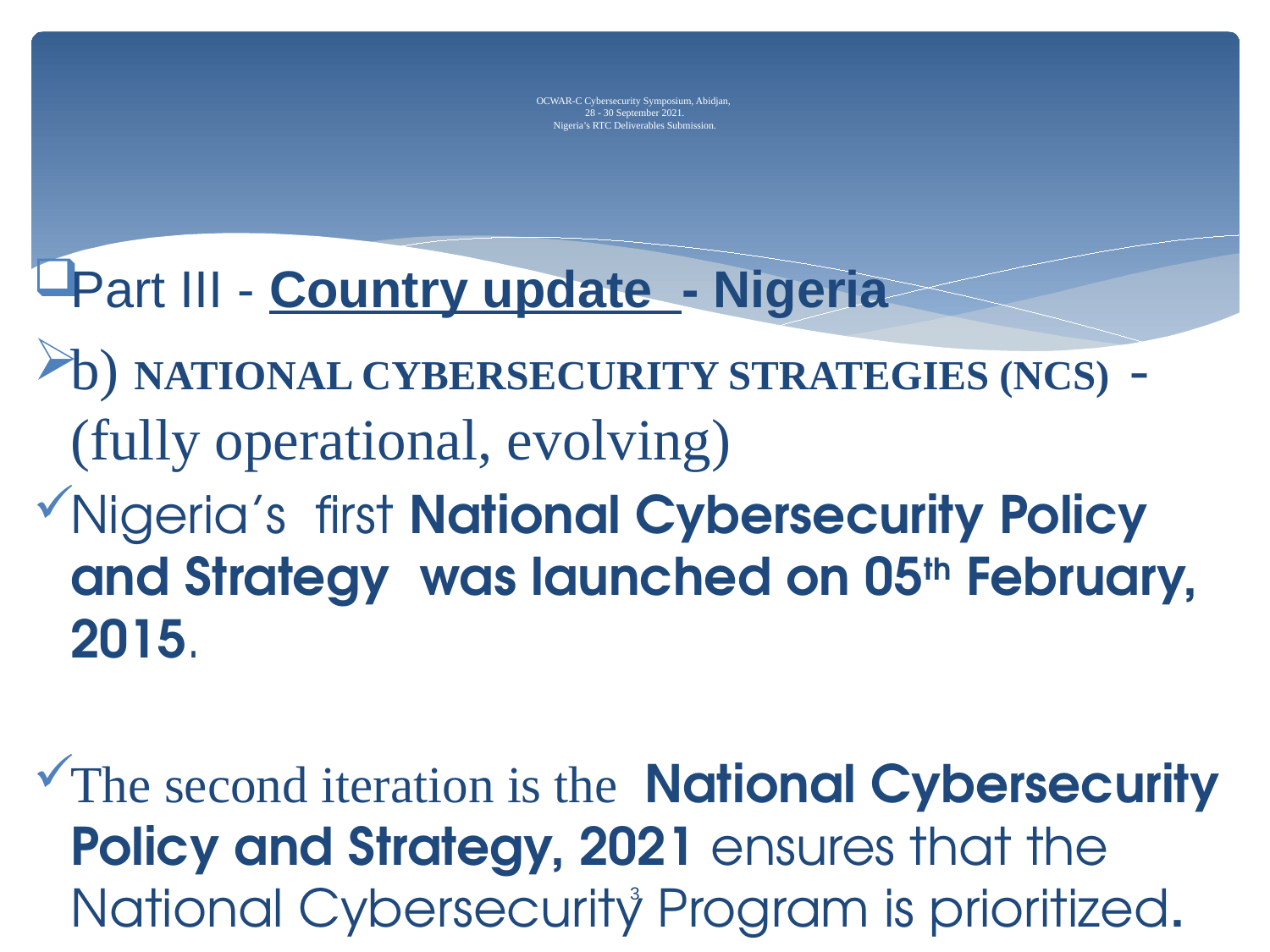

# OCWAR-C Cybersecurity Symposium, Abidjan, 28 - 30 September 2021. Nigeria’s RTC Deliverables Submission.
Part III - Country update  - Nigeria
b) NATIONAL CYBERSECURITY STRATEGIES (NCS)  - (fully operational, evolving)
Nigeria’s  first National Cybersecurity Policy and Strategy  was launched on 05th February, 2015.

The second iteration is the  National Cybersecurity Policy and Strategy, 2021 ensures that the National Cybersecurity Program is prioritized.

3